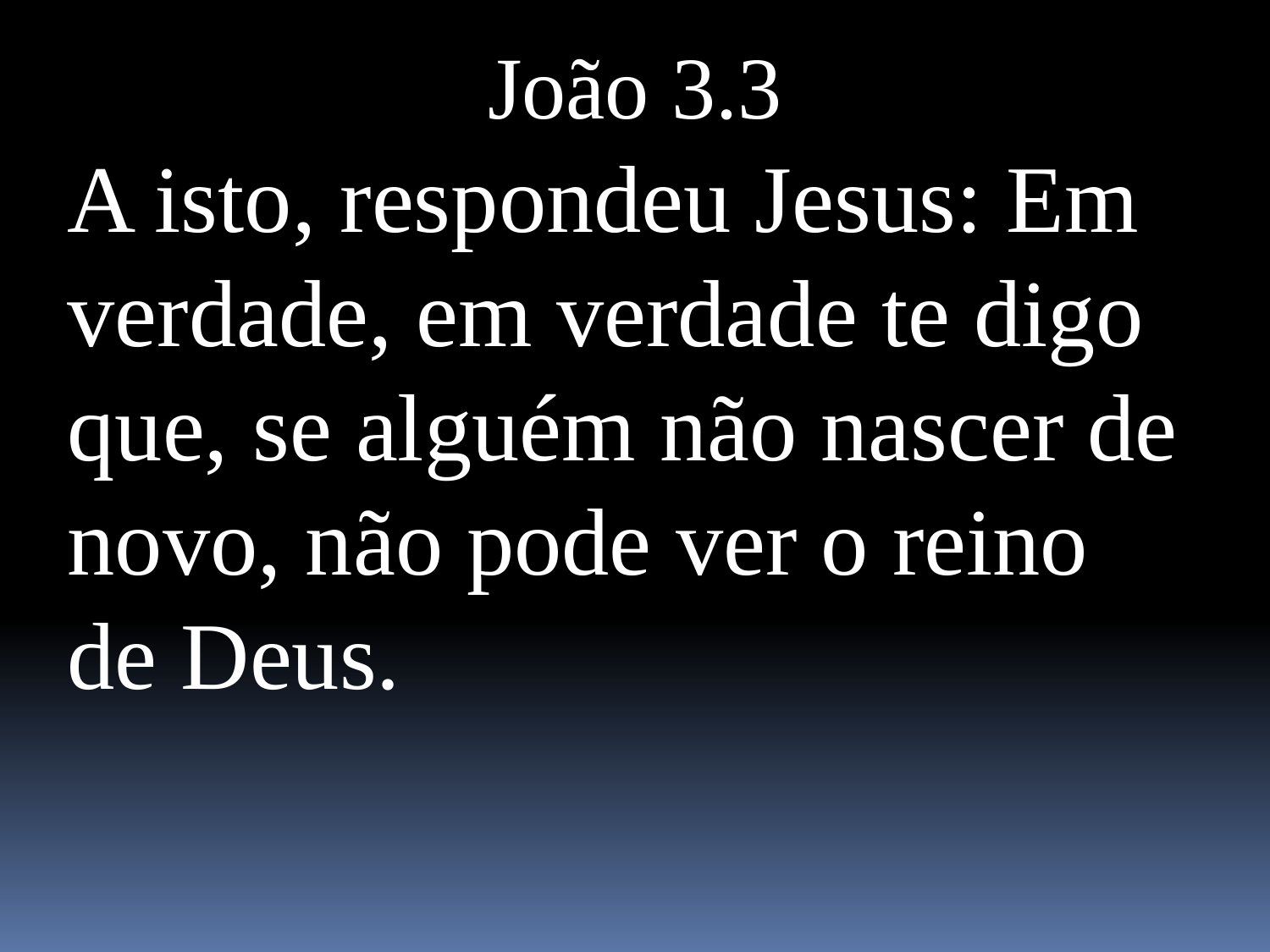

João 3.3
A isto, respondeu Jesus: Em verdade, em verdade te digo que, se alguém não nascer de novo, não pode ver o reino de Deus.